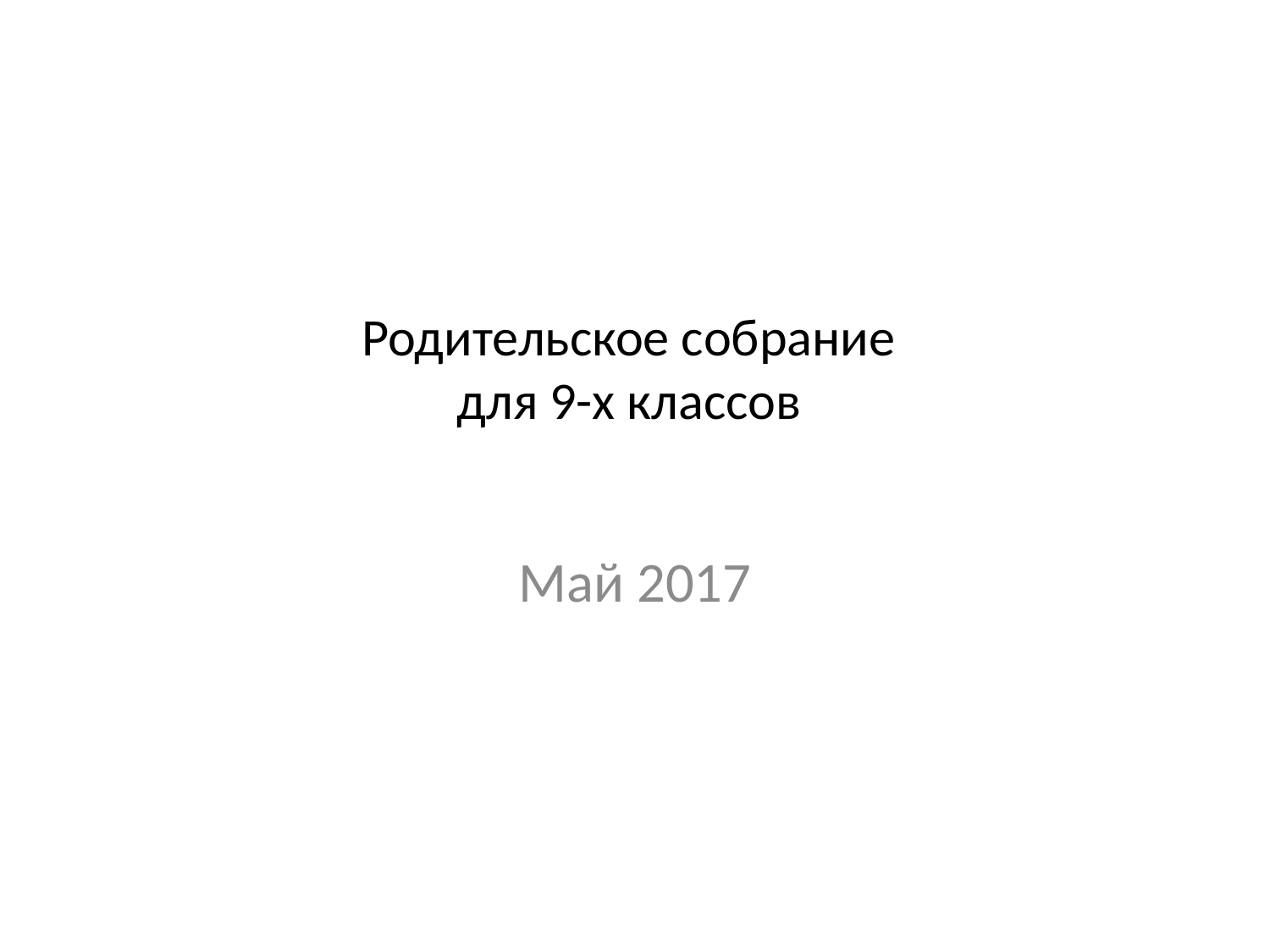

# Родительское собрание для 9-х классов
Май 2017